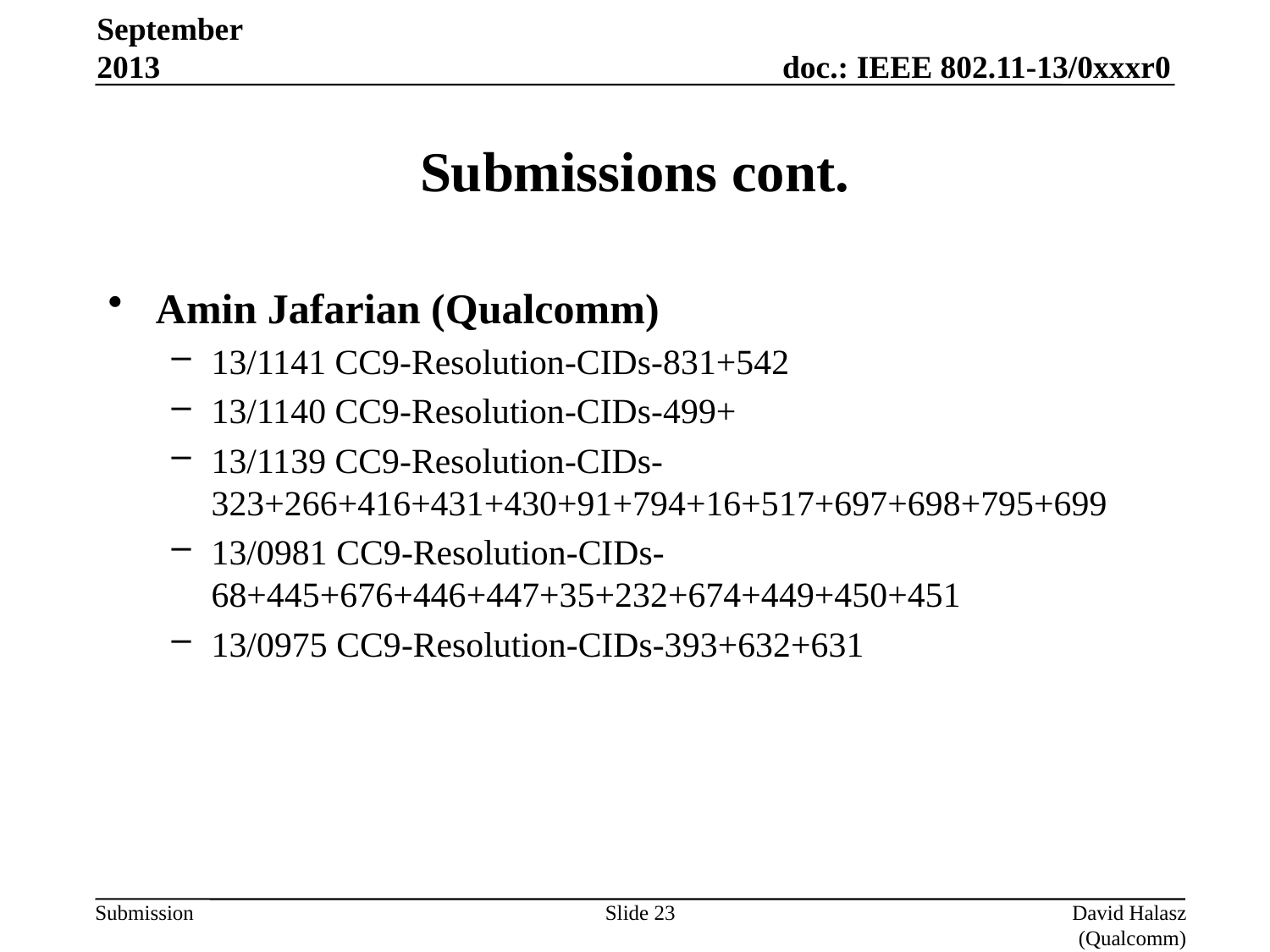

September 2013
# Submissions cont.
Amin Jafarian (Qualcomm)
13/1141 CC9-Resolution-CIDs-831+542
13/1140 CC9-Resolution-CIDs-499+
13/1139 CC9-Resolution-CIDs-323+266+416+431+430+91+794+16+517+697+698+795+699
13/0981 CC9-Resolution-CIDs-68+445+676+446+447+35+232+674+449+450+451
13/0975 CC9-Resolution-CIDs-393+632+631
Slide 23
David Halasz (Qualcomm)